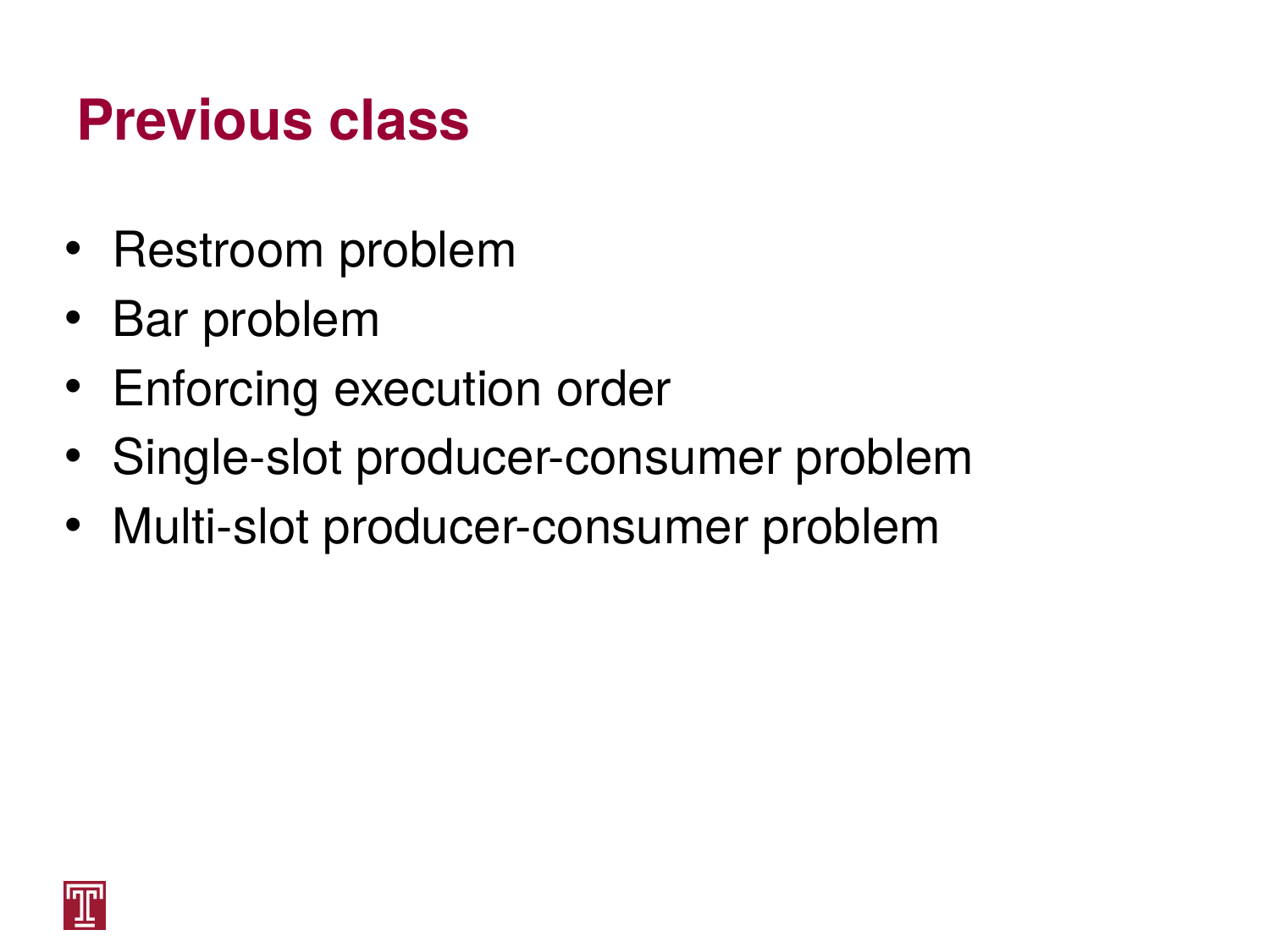

# Previous class
Restroom problem
Bar problem
Enforcing execution order
Single-slot producer-consumer problem
Multi-slot producer-consumer problem